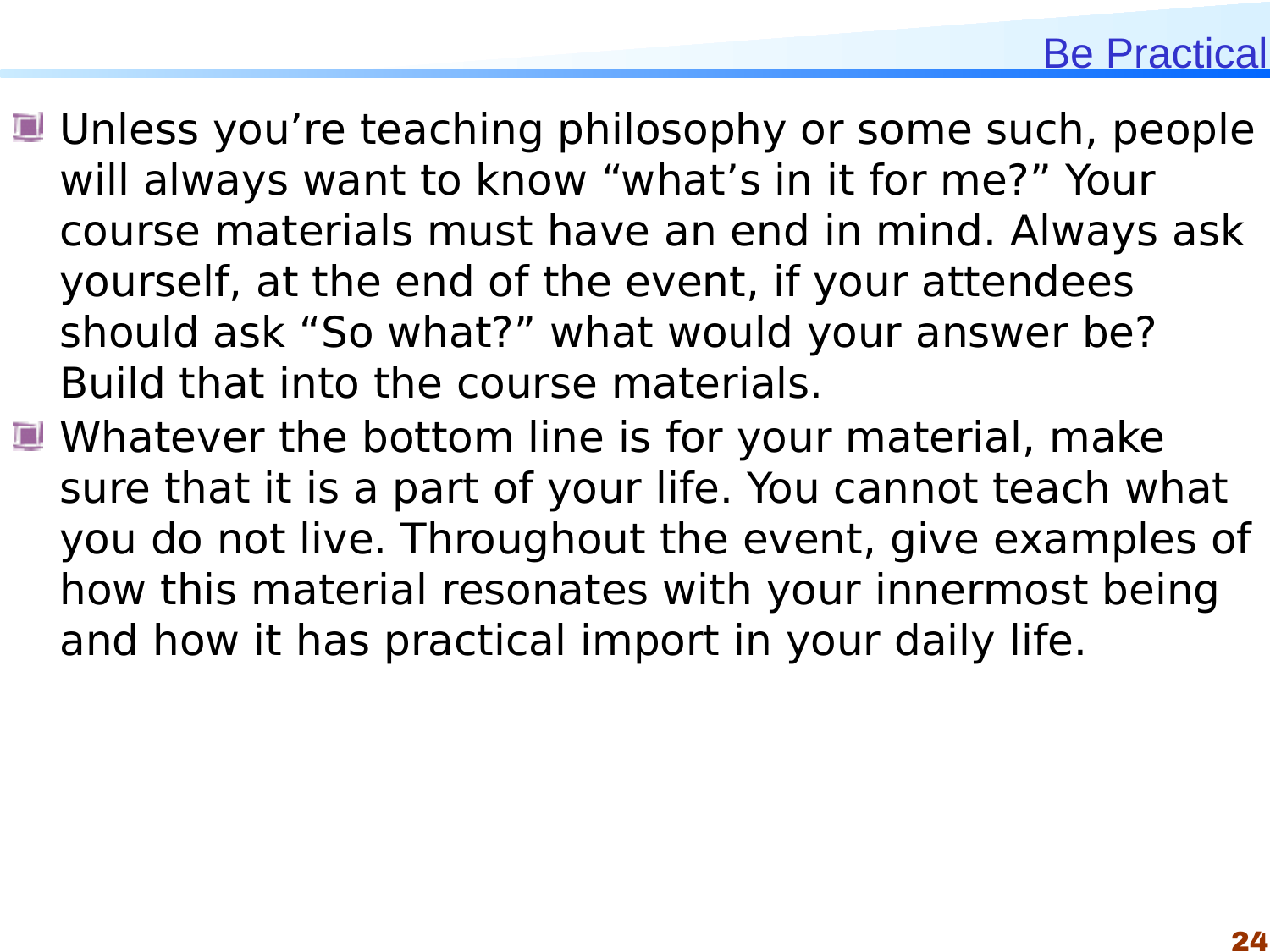

# Be Practical
Unless you’re teaching philosophy or some such, people will always want to know “what’s in it for me?” Your course materials must have an end in mind. Always ask yourself, at the end of the event, if your attendees should ask “So what?” what would your answer be? Build that into the course materials.
Whatever the bottom line is for your material, make sure that it is a part of your life. You cannot teach what you do not live. Throughout the event, give examples of how this material resonates with your innermost being and how it has practical import in your daily life.
24